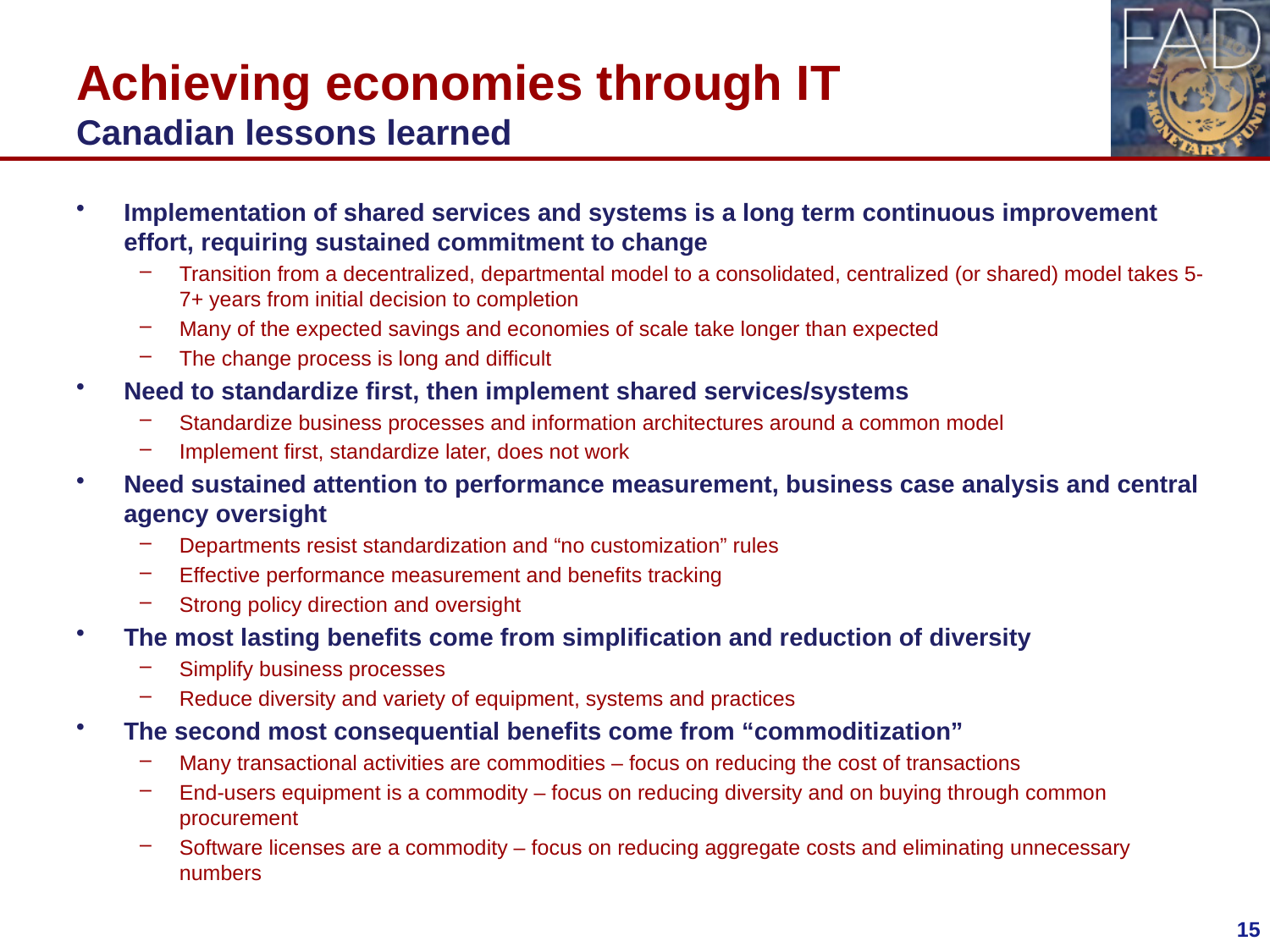

# Achieving economies through IT Canadian lessons learned
Implementation of shared services and systems is a long term continuous improvement effort, requiring sustained commitment to change
Transition from a decentralized, departmental model to a consolidated, centralized (or shared) model takes 5-7+ years from initial decision to completion
Many of the expected savings and economies of scale take longer than expected
The change process is long and difficult
Need to standardize first, then implement shared services/systems
Standardize business processes and information architectures around a common model
Implement first, standardize later, does not work
Need sustained attention to performance measurement, business case analysis and central agency oversight
Departments resist standardization and “no customization” rules
Effective performance measurement and benefits tracking
Strong policy direction and oversight
The most lasting benefits come from simplification and reduction of diversity
Simplify business processes
Reduce diversity and variety of equipment, systems and practices
The second most consequential benefits come from “commoditization”
Many transactional activities are commodities – focus on reducing the cost of transactions
End-users equipment is a commodity – focus on reducing diversity and on buying through common procurement
Software licenses are a commodity – focus on reducing aggregate costs and eliminating unnecessary numbers
15